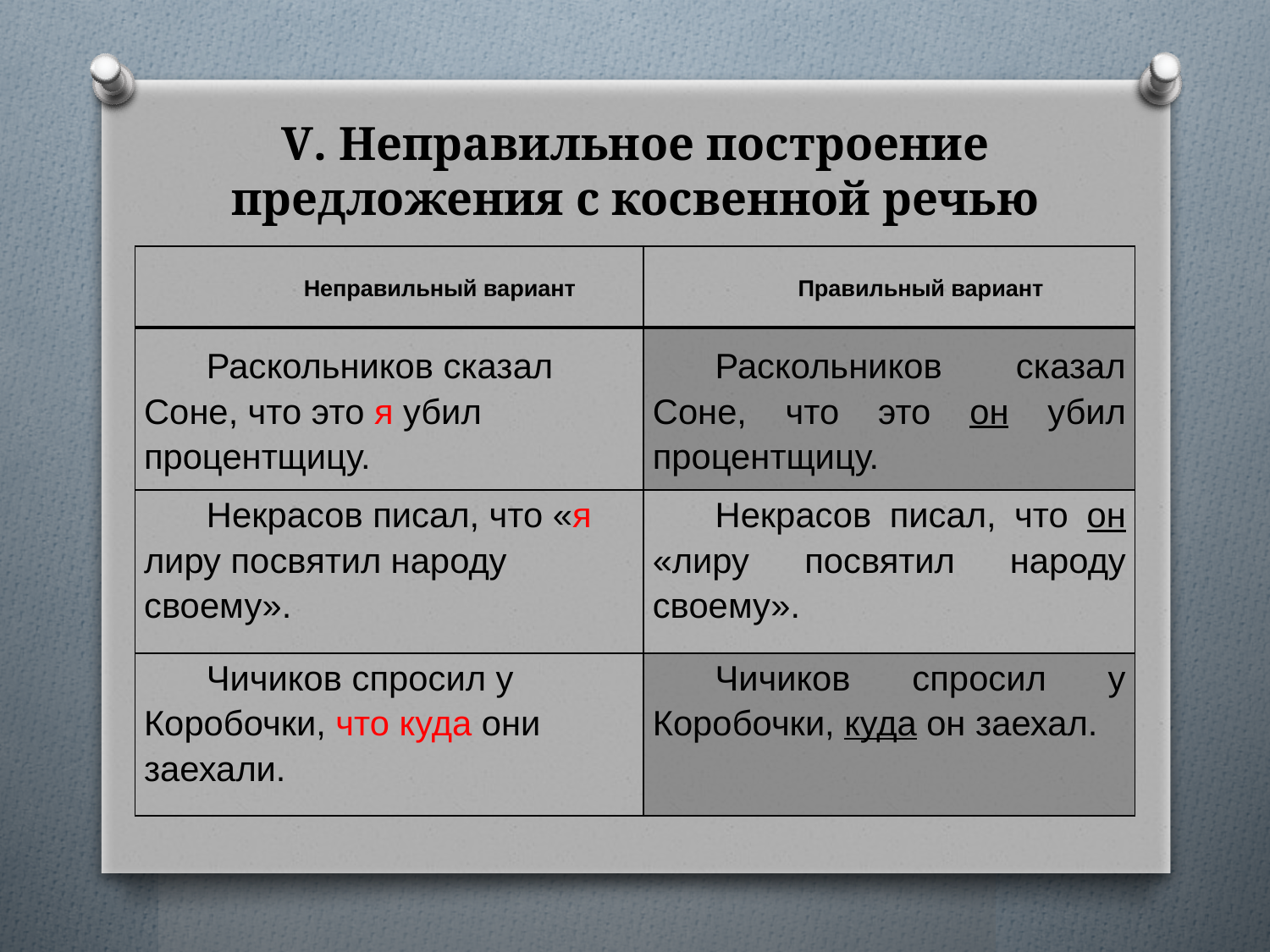

# V. Неправильное построение предложения с косвенной речью
| Неправильный вариант | Правильный вариант |
| --- | --- |
| Раскольников сказал Соне, что это я убил процентщицу. | Раскольников сказал Соне, что это он убил процентщицу. |
| Некрасов писал, что «я лиру посвятил народу своему». | Некрасов писал, что он «лиру посвятил народу своему». |
| Чичиков спросил у Коробочки, что куда они заехали. | Чичиков спросил у Коробочки, куда он заехал. |